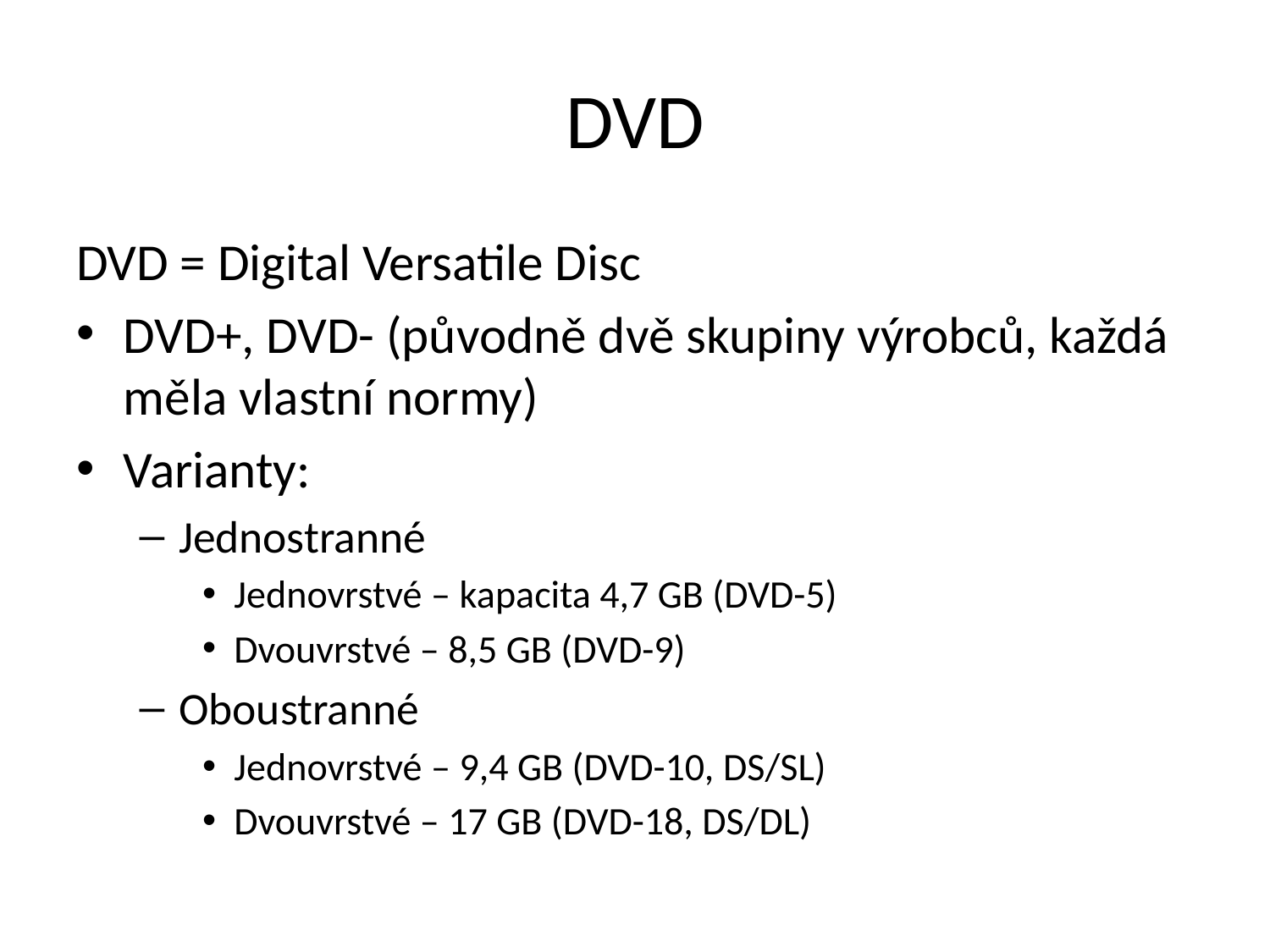

# DVD
DVD = Digital Versatile Disc
DVD+, DVD- (původně dvě skupiny výrobců, každá měla vlastní normy)
Varianty:
Jednostranné
Jednovrstvé – kapacita 4,7 GB (DVD-5)
Dvouvrstvé – 8,5 GB (DVD-9)
Oboustranné
Jednovrstvé – 9,4 GB (DVD-10, DS/SL)
Dvouvrstvé – 17 GB (DVD-18, DS/DL)